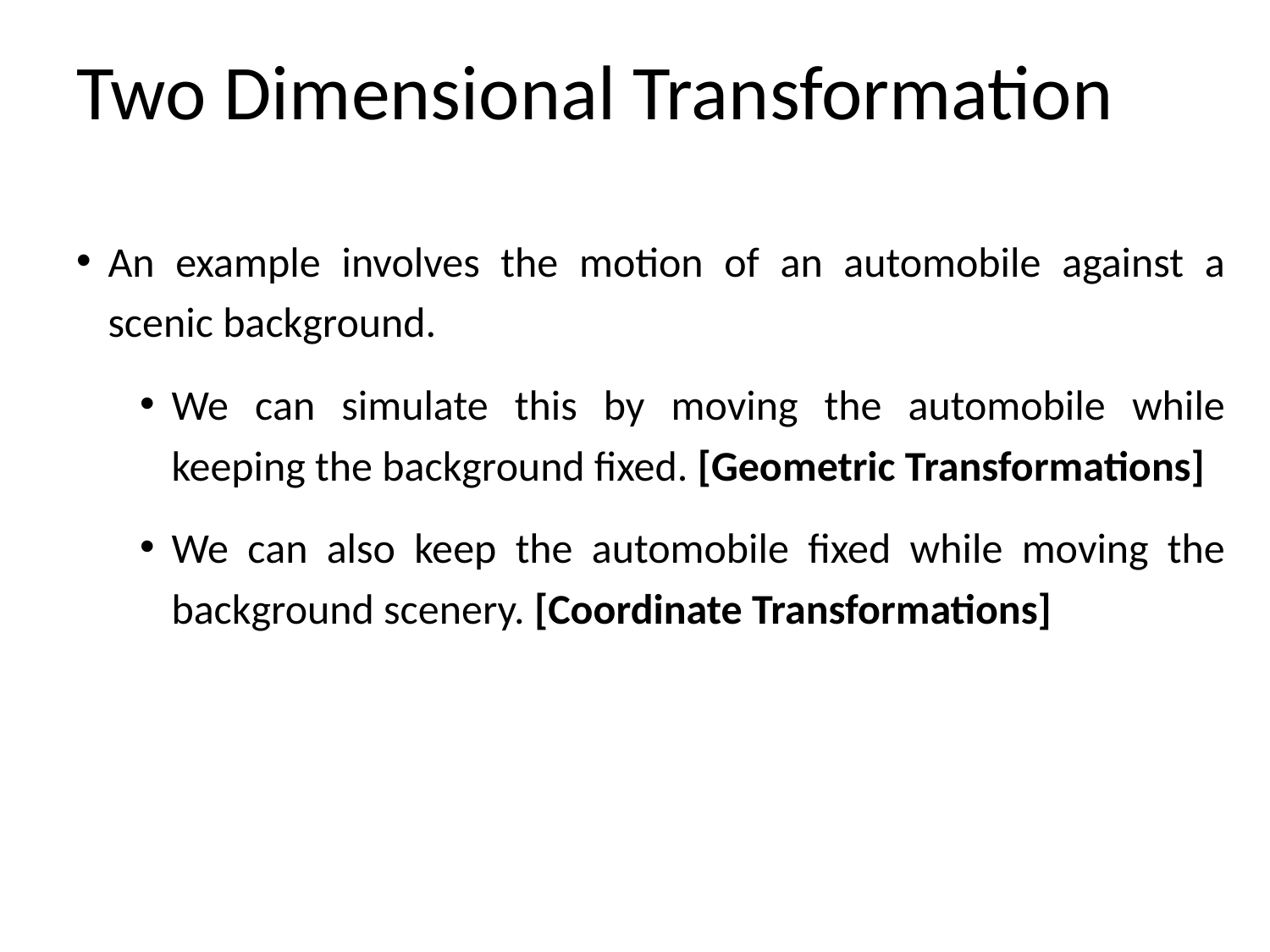

# Two Dimensional Transformation
An example involves the motion of an automobile against a scenic background.
We can simulate this by moving the automobile while keeping the background fixed. [Geometric Transformations]
We can also keep the automobile fixed while moving the background scenery. [Coordinate Transformations]